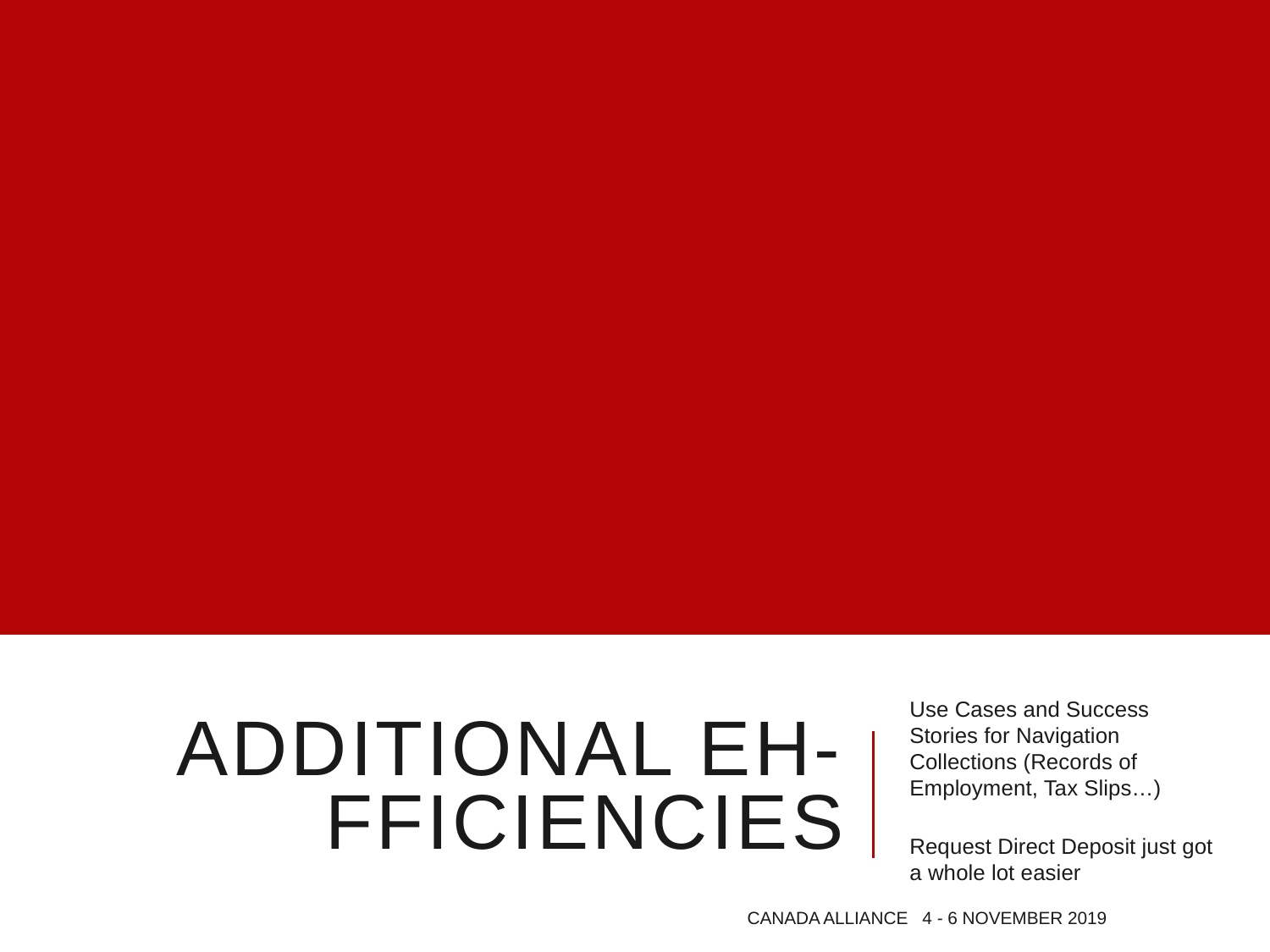

# Additional Eh-FFiciencies
Use Cases and Success Stories for Navigation Collections (Records of Employment, Tax Slips…)

Request Direct Deposit just got a whole lot easier
Canada Alliance   4 - 6 November 2019